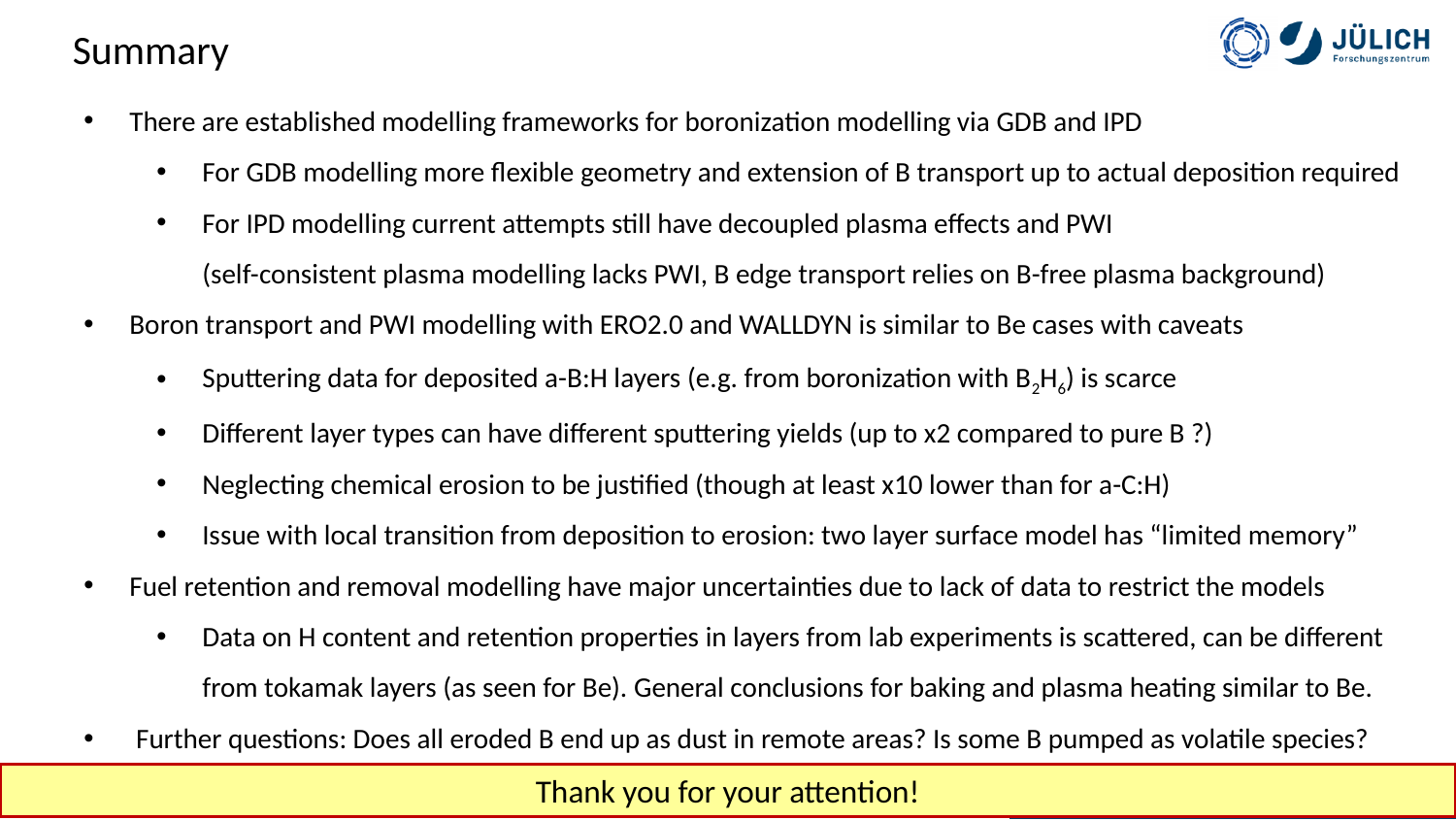

# Summary
There are established modelling frameworks for boronization modelling via GDB and IPD
For GDB modelling more flexible geometry and extension of B transport up to actual deposition required
For IPD modelling current attempts still have decoupled plasma effects and PWI
(self-consistent plasma modelling lacks PWI, B edge transport relies on B-free plasma background)
Boron transport and PWI modelling with ERO2.0 and WALLDYN is similar to Be cases with caveats
Sputtering data for deposited a-B:H layers (e.g. from boronization with B2H6) is scarce
Different layer types can have different sputtering yields (up to x2 compared to pure B ?)
Neglecting chemical erosion to be justified (though at least x10 lower than for a-C:H)
Issue with local transition from deposition to erosion: two layer surface model has “limited memory”
Fuel retention and removal modelling have major uncertainties due to lack of data to restrict the models
Data on H content and retention properties in layers from lab experiments is scattered, can be different from tokamak layers (as seen for Be). General conclusions for baking and plasma heating similar to Be.
 Further questions: Does all eroded B end up as dust in remote areas? Is some B pumped as volatile species?
Thank you for your attention!
D. Matveev
Joint TE/PWIE TM
14